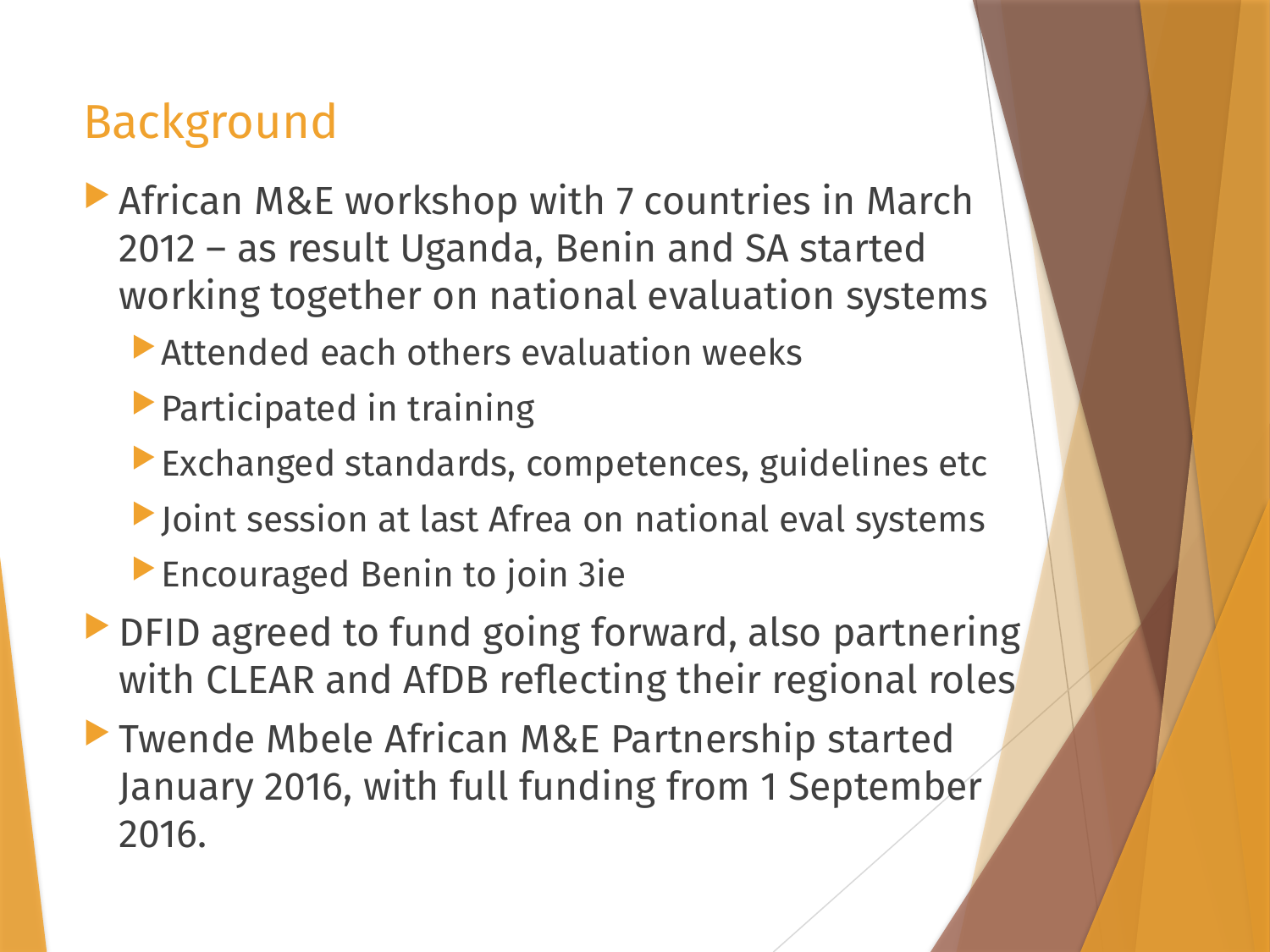

# Background
African M&E workshop with 7 countries in March 2012 – as result Uganda, Benin and SA started working together on national evaluation systems
Attended each others evaluation weeks
Participated in training
Exchanged standards, competences, guidelines etc
Joint session at last Afrea on national eval systems
Encouraged Benin to join 3ie
DFID agreed to fund going forward, also partnering with CLEAR and AfDB reflecting their regional roles
Twende Mbele African M&E Partnership started January 2016, with full funding from 1 September 2016.